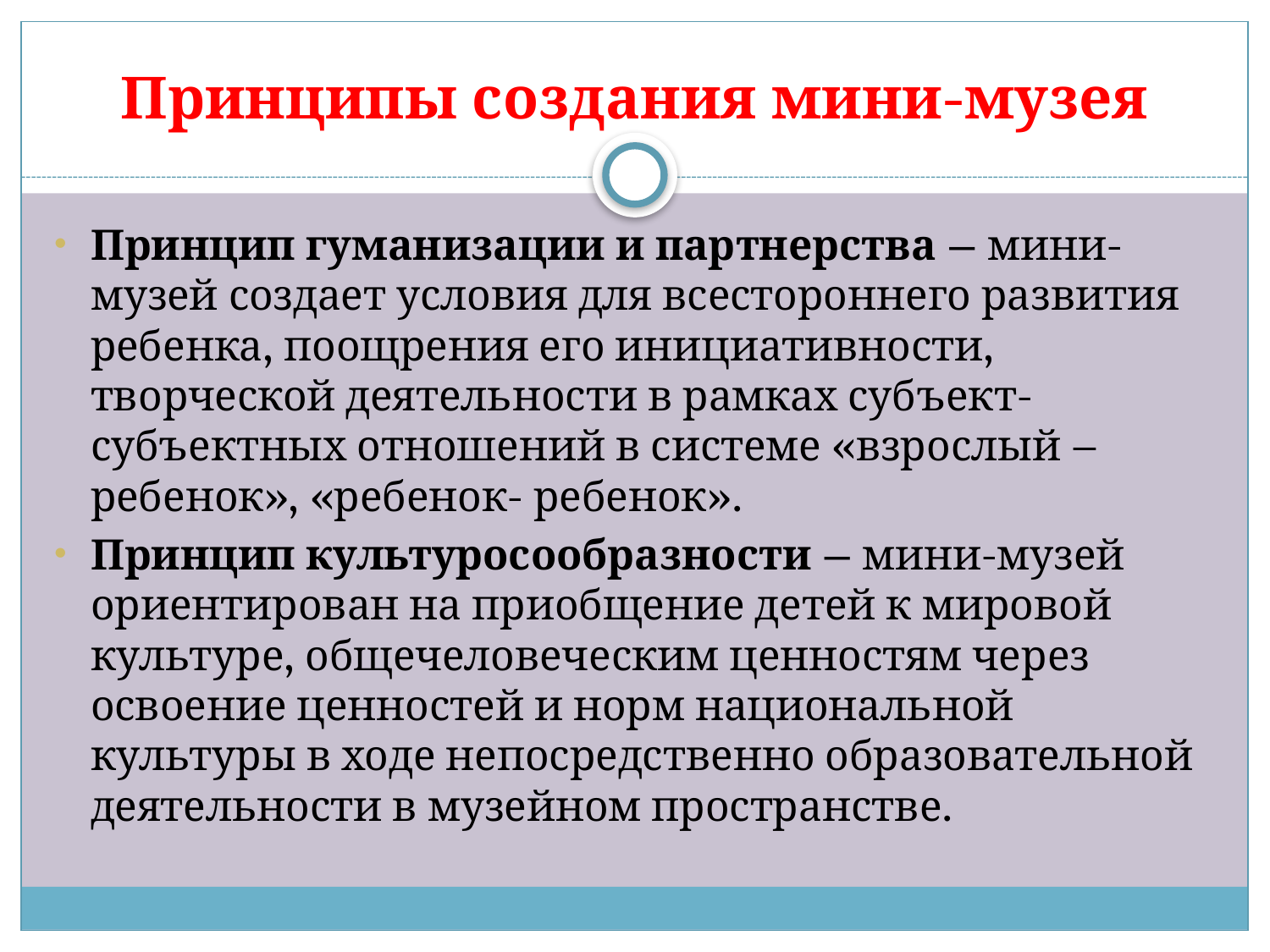

# Принципы создания мини-музея
Принцип гуманизации и партнерства – мини-музей создает условия для всестороннего развития ребенка, поощрения его инициативности, творческой деятельности в рамках субъект-субъектных отношений в системе «взрослый – ребенок», «ребенок- ребенок».
Принцип культуросообразности – мини-музей ориентирован на приобщение детей к мировой культуре, общечеловеческим ценностям через освоение ценностей и норм национальной культуры в ходе непосредственно образовательной деятельности в музейном пространстве.